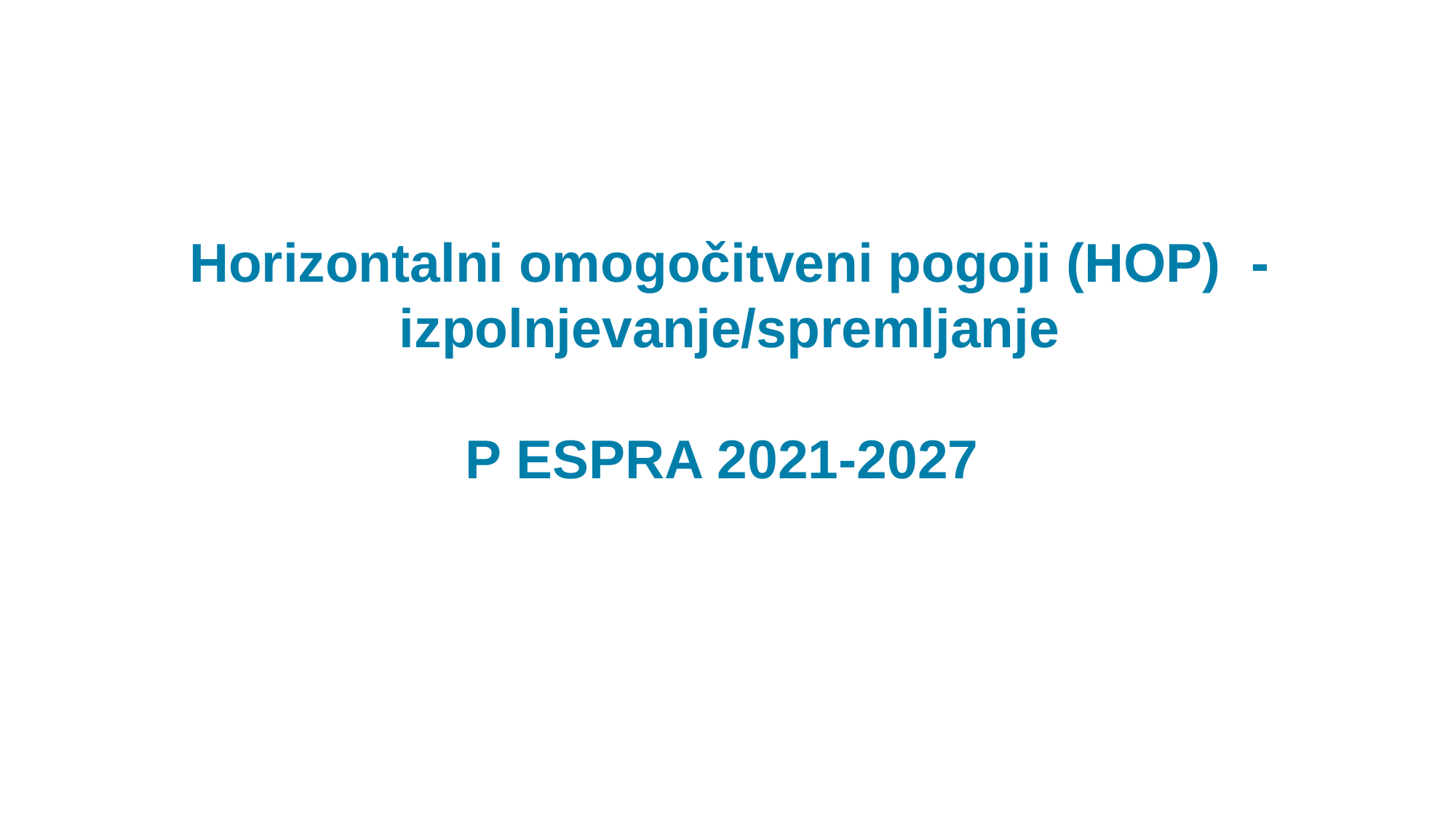

# Program za izvajanje evropskega sklada za pomorstvo, ribištvo Horizontalni omogočitveni pogoji (HOP)  - izpolnjevanje/spremljanje P ESPRA 2021-2027